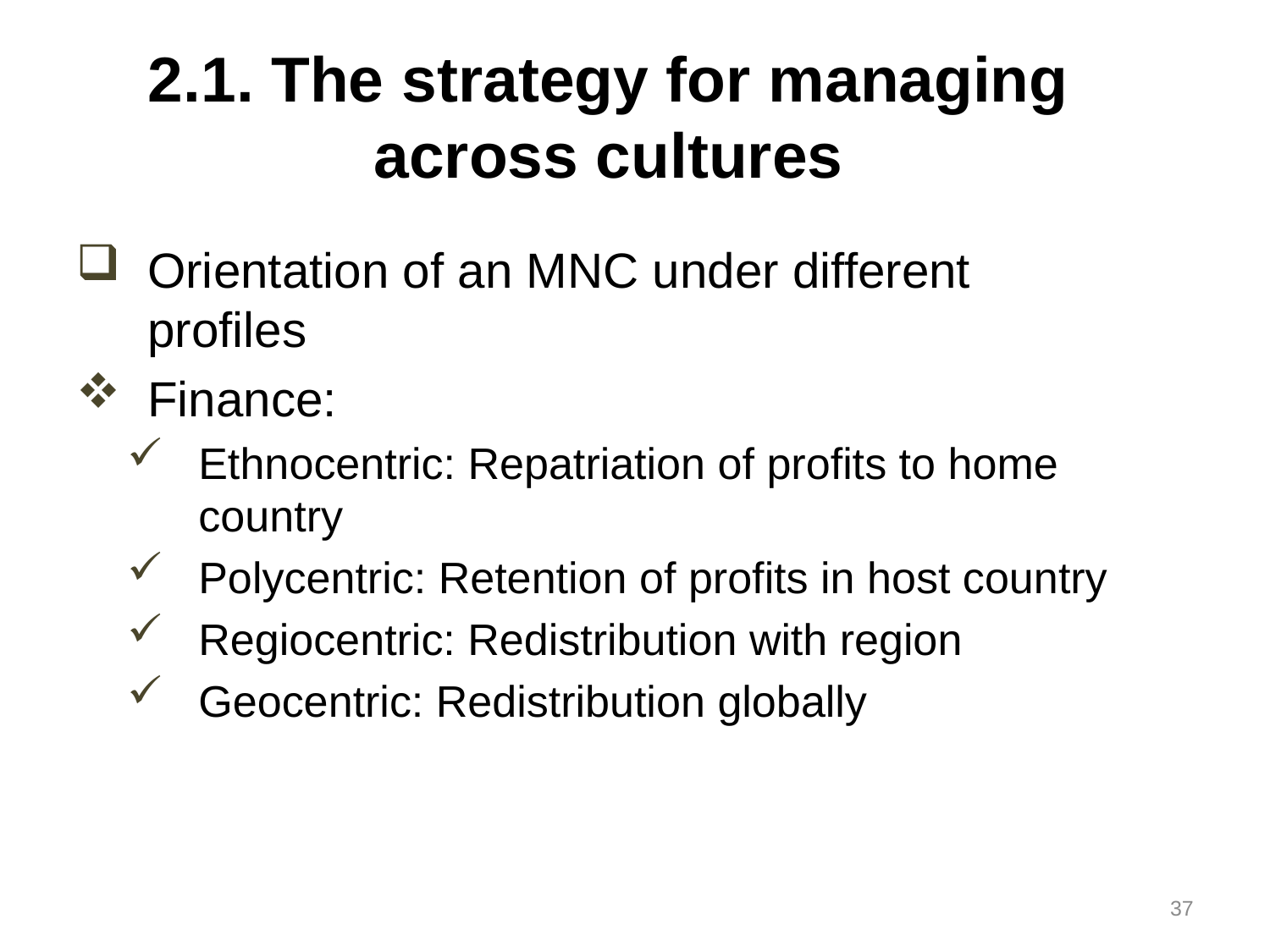

# 2.1. The strategy for managing across cultures
Orientation of an MNC under different profiles
Finance:
Ethnocentric: Repatriation of profits to home country
Polycentric: Retention of profits in host country
Regiocentric: Redistribution with region
Geocentric: Redistribution globally
37